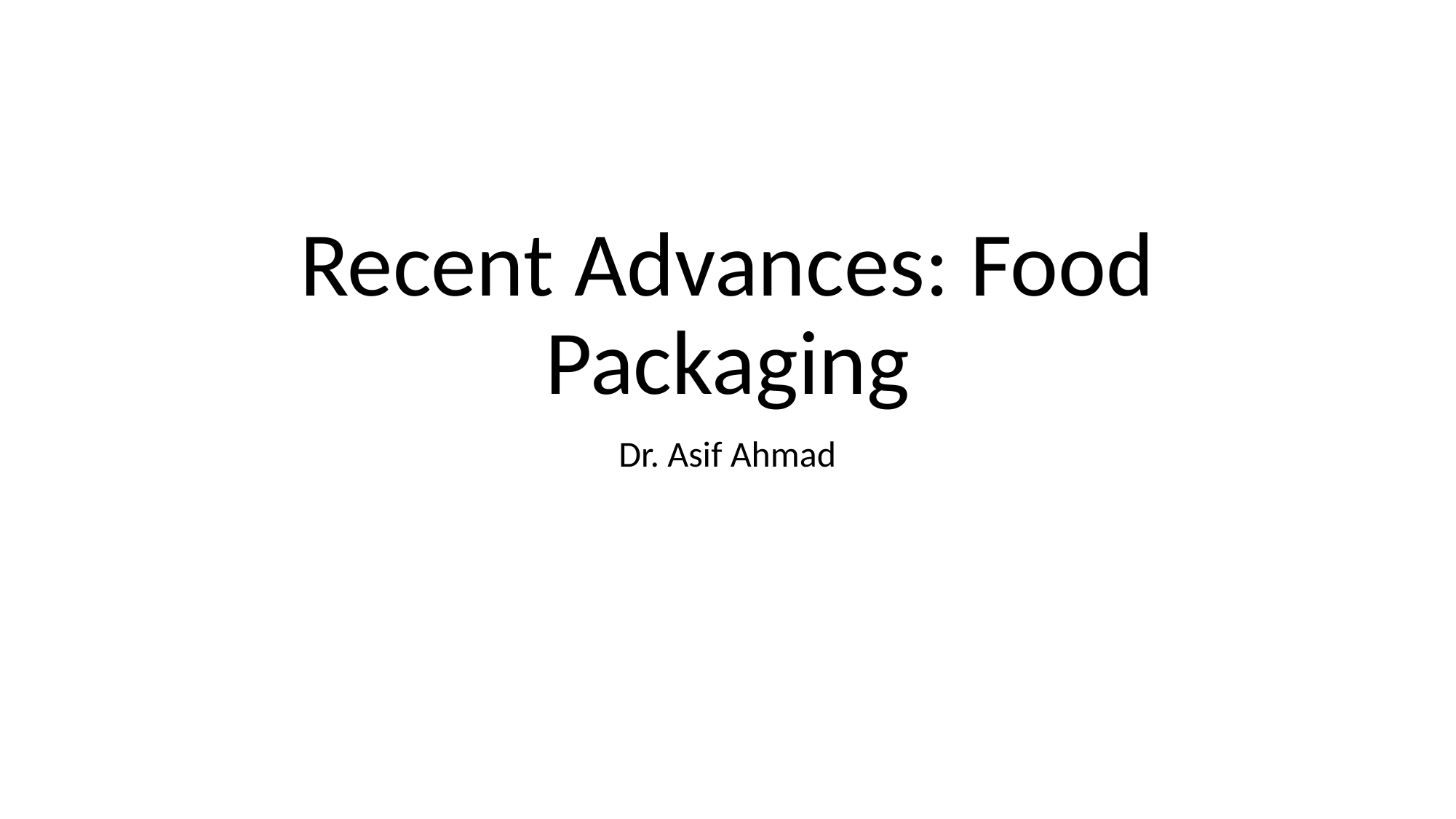

# Recent Advances: Food Packaging
Dr. Asif Ahmad